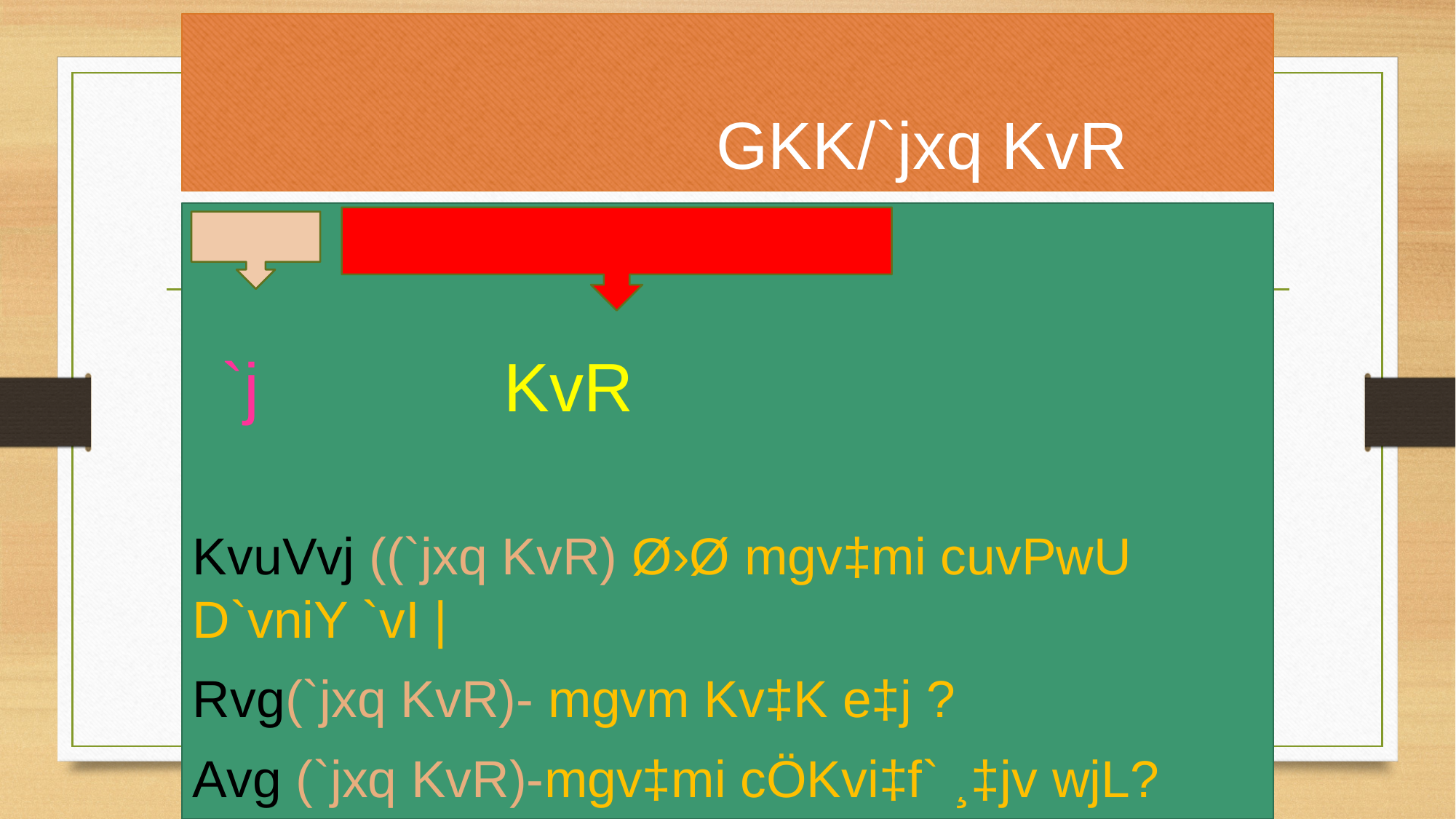

# GKK/`jxq KvR

  `j                 KvR

KvuVvj ((`jxq KvR) Ø›Ø mgv‡mi cuvPwU D`vniY `vI |
Rvg(`jxq KvR)- mgvm Kv‡K e‡j ?
Avg (`jxq KvR)-mgv‡mi cÖKvi‡f` ¸‡jv wjL?